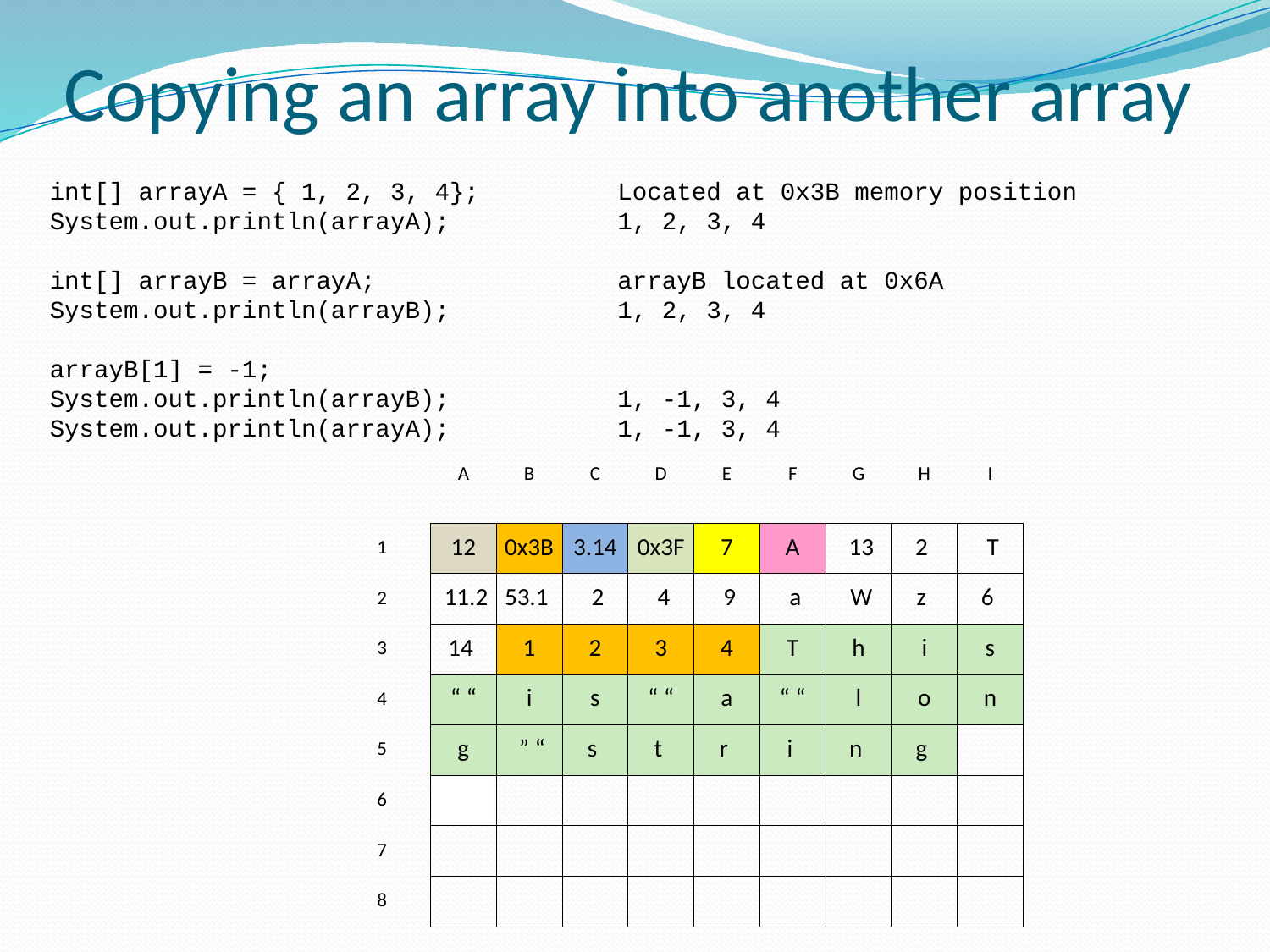

# Copying an array into another array
int[] arrayA = { 1, 2, 3, 4};
System.out.println(arrayA);

int[] arrayB = arrayA;
System.out.println(arrayB);

arrayB[1] = -1;
System.out.println(arrayB);
System.out.println(arrayA);
Located at 0x3B memory position
1, 2, 3, 4

arrayB located at 0x6A
1, 2, 3, 4

1, -1, 3, 4
1, -1, 3, 4
|  |  | A | B | C | D | E | F | G | H | I |
| --- | --- | --- | --- | --- | --- | --- | --- | --- | --- | --- |
|  |  |  |  |  |  |  |  |  |  |  |
| 1 |  | 12 | 0x3B | 3.14 | 0x3F | 7 | A | 13 | 2 | T |
| 2 |  | 11.2 | 53.1 | 2 | 4 | 9 | a | W | z | 6 |
| 3 |  | 14 | 1 | 2 | 3 | 4 | T | h | i | s |
| 4 |  | “ “ | i | s | “ “ | a | “ “ | l | o | n |
| 5 |  | g | ” “ | s | t | r | i | n | g |  |
| 6 |  | 0x3B |  |  |  |  |  |  |  |  |
| 7 |  |  |  |  |  |  |  |  |  |  |
| 8 |  |  |  |  |  |  |  |  |  |  |

ArrayB